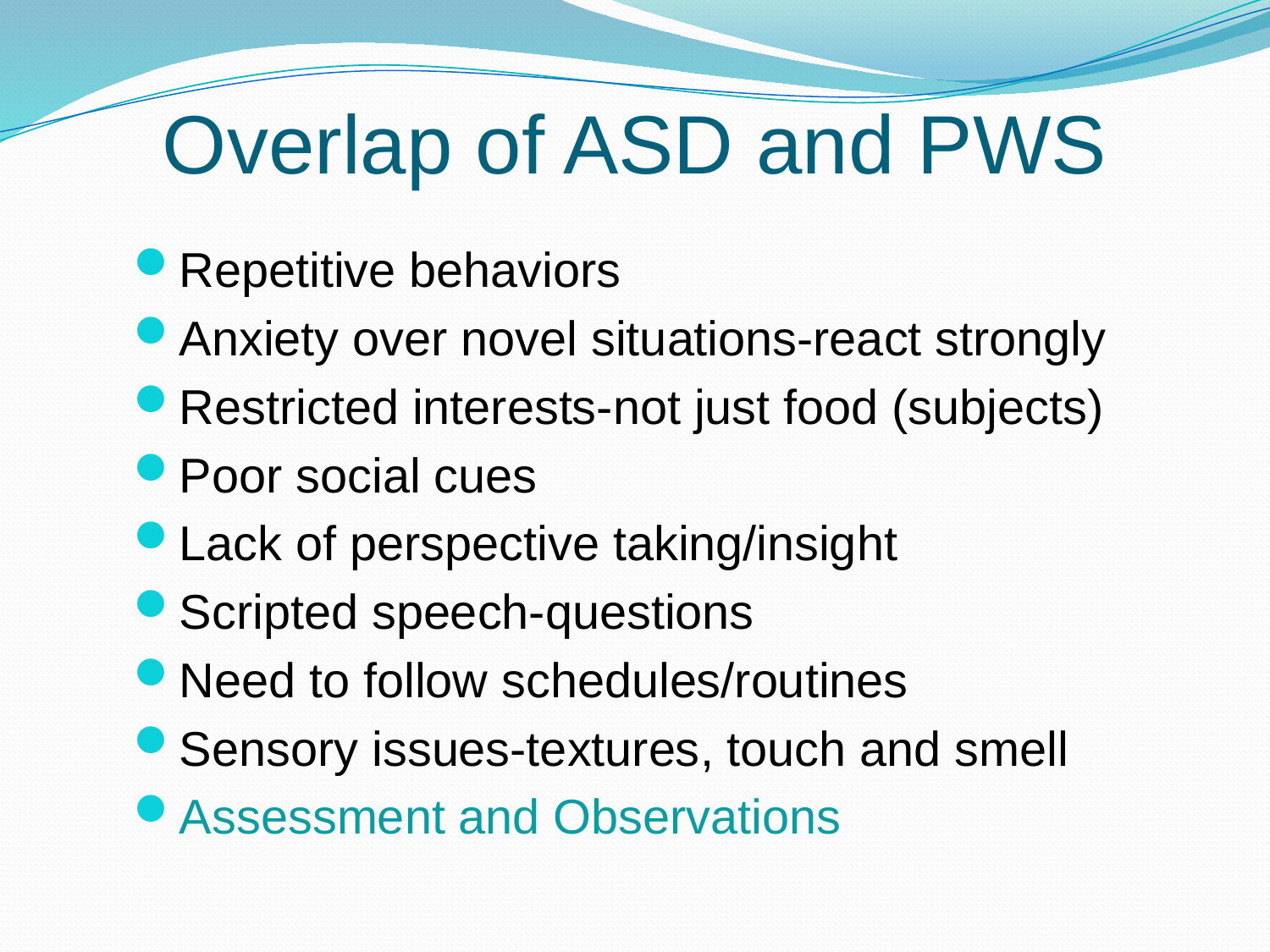

# Overlap of ASD and PWS
Repetitive behaviors
Anxiety over novel situations-react strongly
Restricted interests-not just food (subjects)
Poor social cues
Lack of perspective taking/insight
Scripted speech-questions
Need to follow schedules/routines
Sensory issues-textures, touch and smell
Assessment and Observations